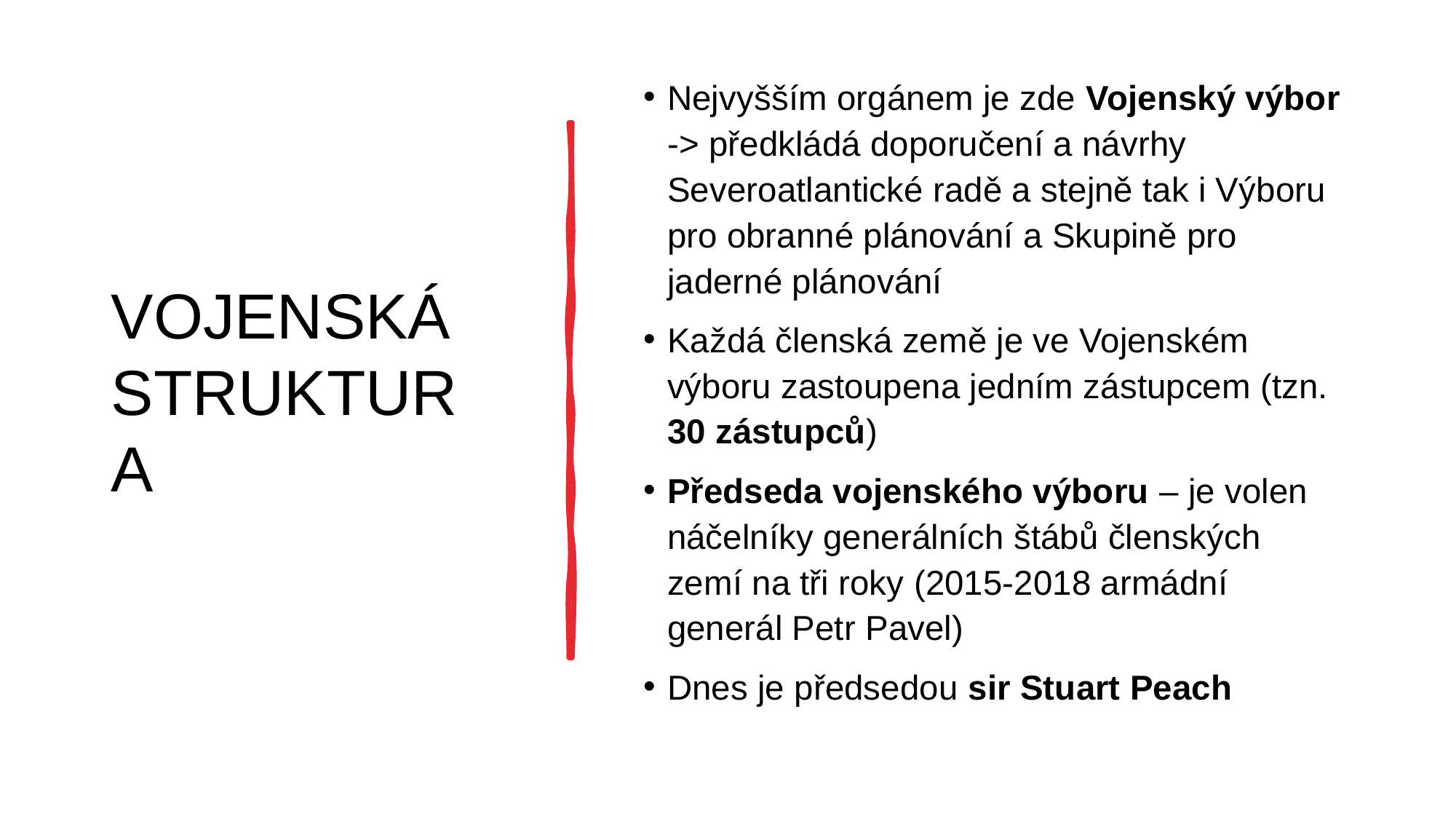

# VOJENSKÁ STRUKTURA
Nejvyšším orgánem je zde Vojenský výbor -> předkládá doporučení a návrhy Severoatlantické radě a stejně tak i Výboru pro obranné plánování a Skupině pro jaderné plánování
Každá členská země je ve Vojenském výboru zastoupena jedním zástupcem (tzn. 30 zástupců)
Předseda vojenského výboru – je volen náčelníky generálních štábů členských zemí na tři roky (2015-2018 armádní generál Petr Pavel)
Dnes je předsedou sir Stuart Peach